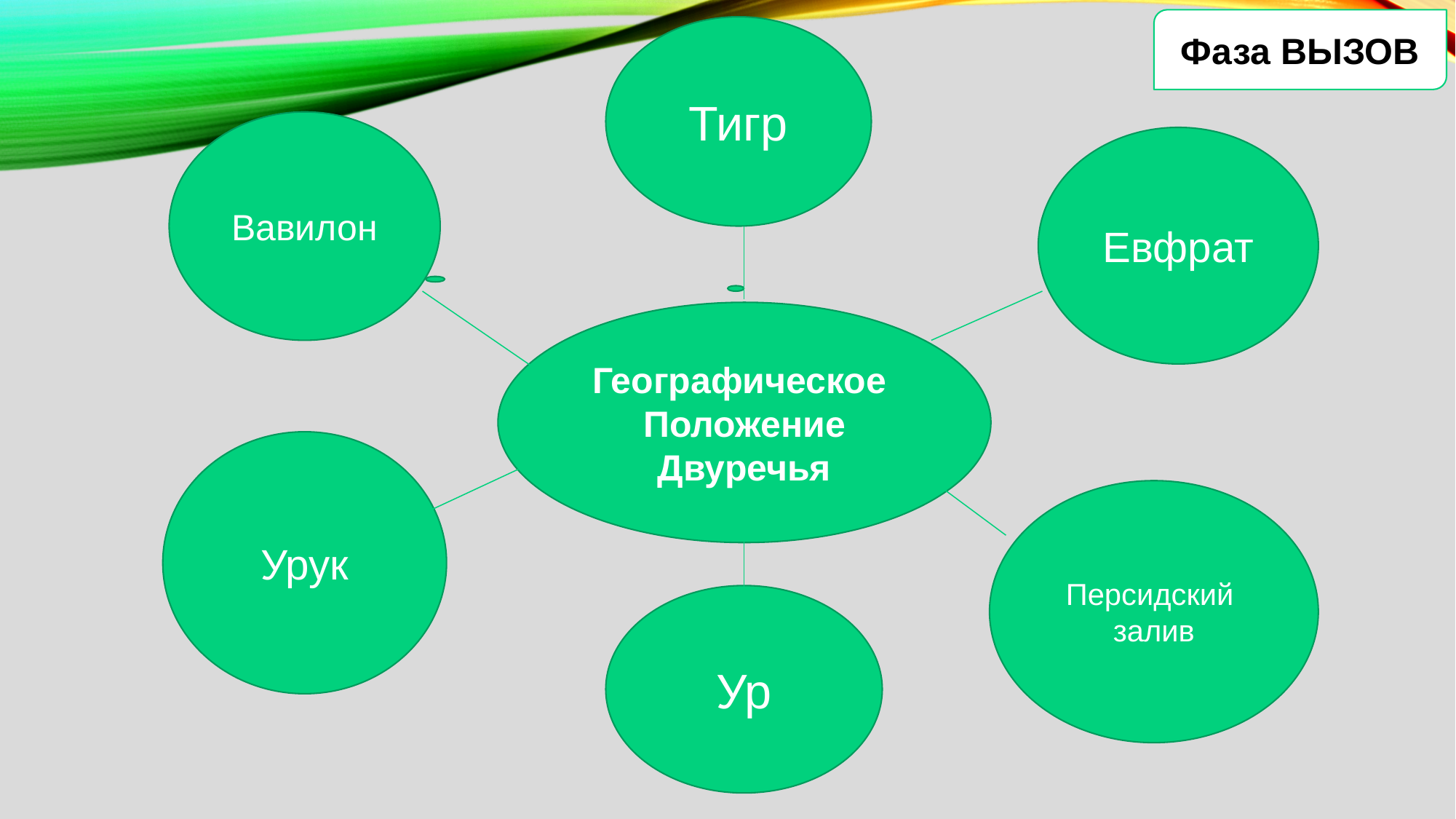

Фаза ВЫЗОВ
Тигр

Вавилон
Евфрат
#

Географическое
Положение Двуречья
Урук
Персидский
залив
Ур